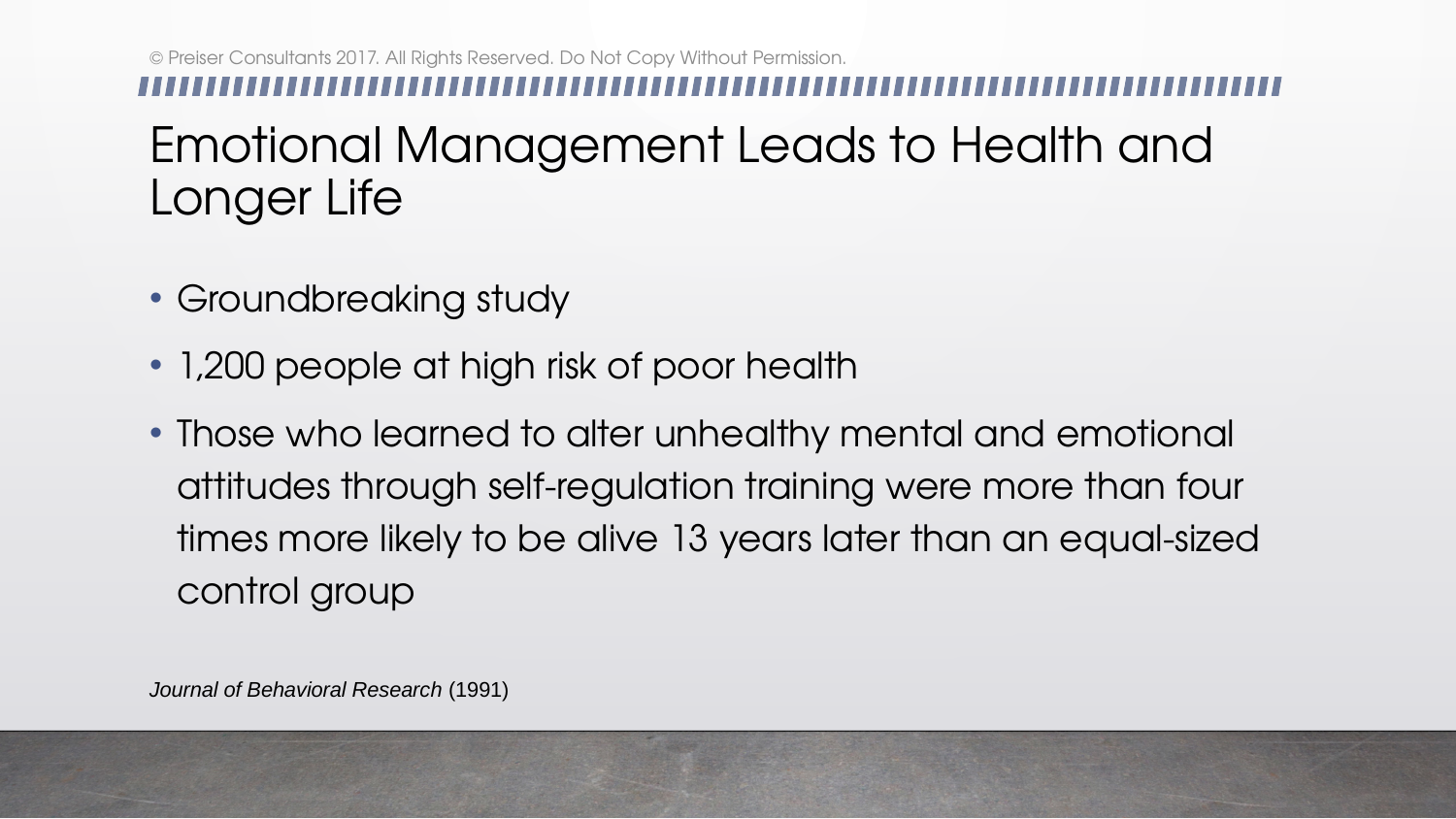

© Preiser Consultants 2017. All Rights Reserved. Do Not Copy Without Permission.
# Emotional Management Leads to Health and Longer Life
Groundbreaking study
1,200 people at high risk of poor health
Those who learned to alter unhealthy mental and emotional attitudes through self-regulation training were more than four times more likely to be alive 13 years later than an equal-sized control group

Journal of Behavioral Research (1991)